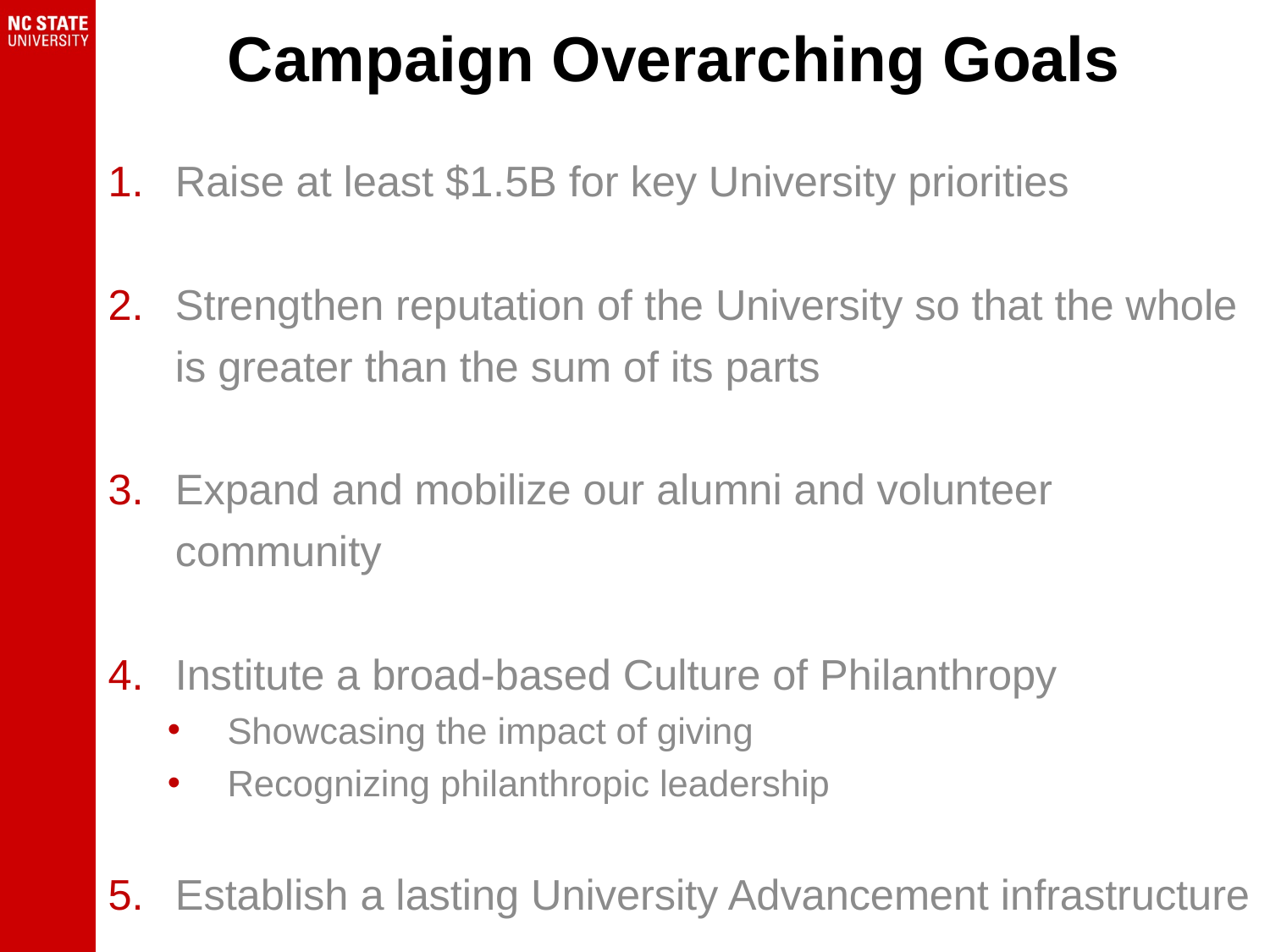

# Campaign Overarching Goals
Raise at least $1.5B for key University priorities

Strengthen reputation of the University so that the whole is greater than the sum of its parts

Expand and mobilize our alumni and volunteer community

Institute a broad-based Culture of Philanthropy
Showcasing the impact of giving
Recognizing philanthropic leadership

Establish a lasting University Advancement infrastructure